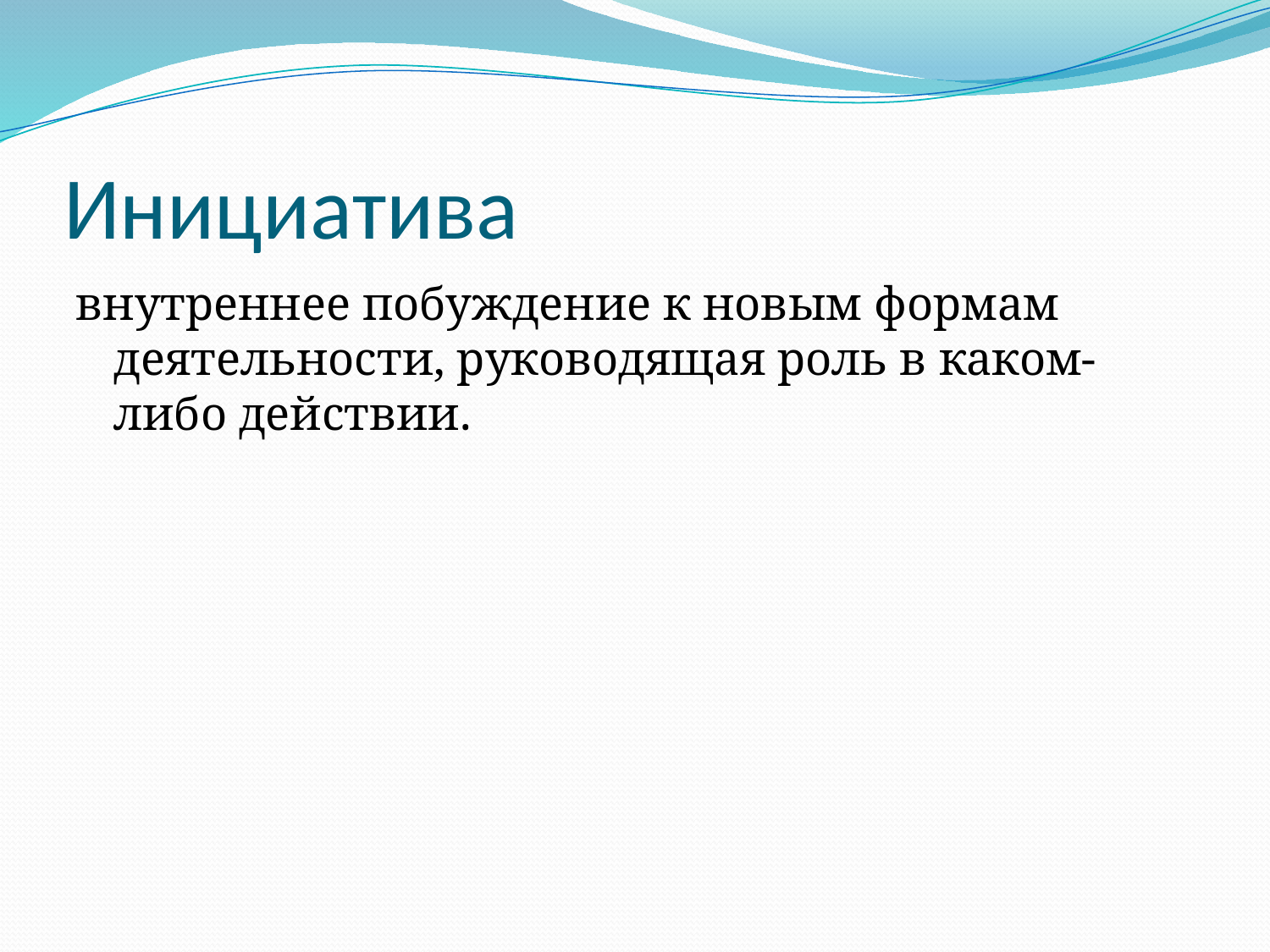

# Инициатива
внутреннее побуждение к новым формам деятельности, руководящая роль в каком-либо действии.